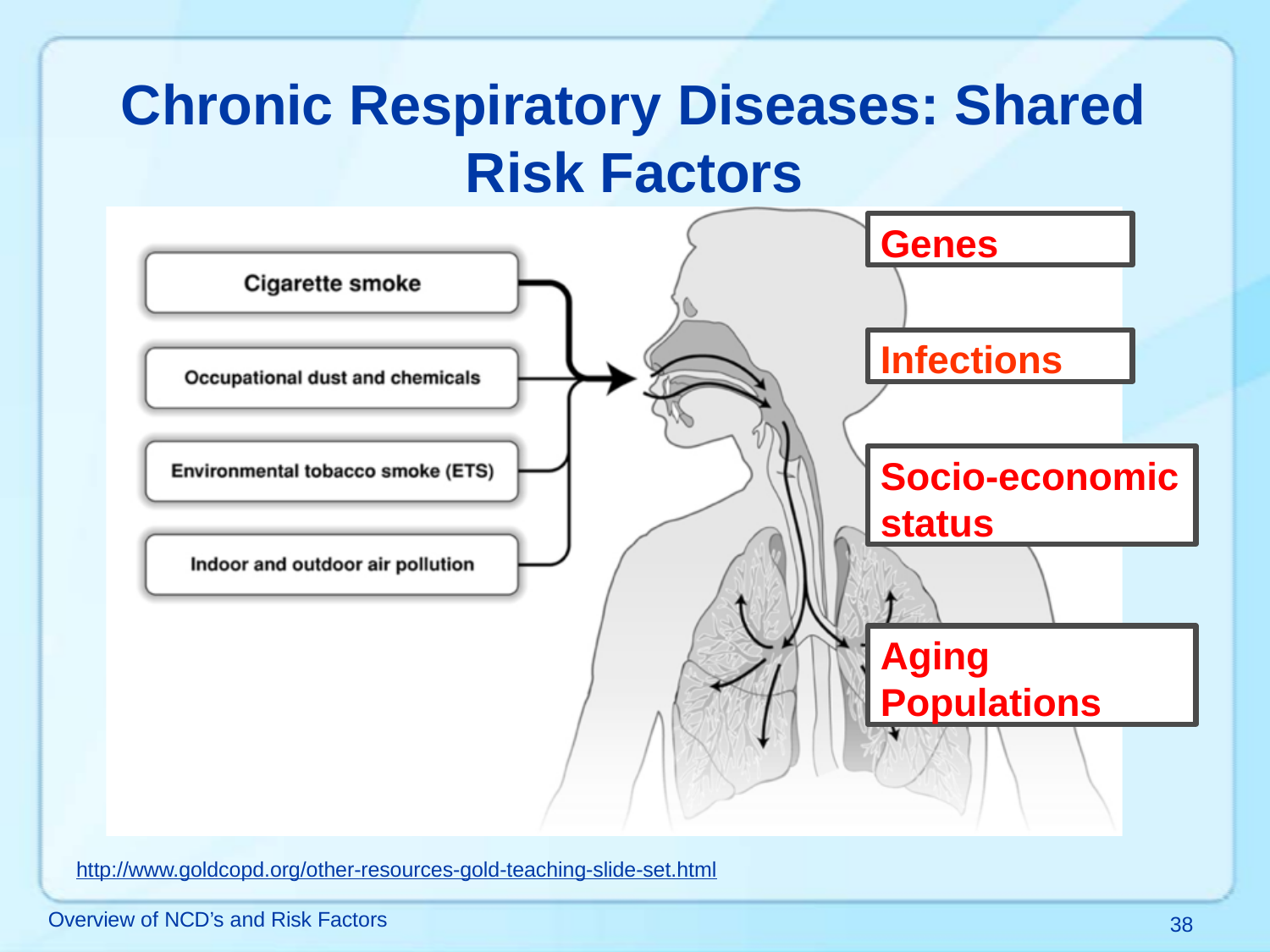

# Chronic Respiratory Diseases: Shared  Risk Factors

Genes
Infections
Socio-economic status
Aging Populations
http://www.goldcopd.org/other-resources-gold-teaching-slide-set.html
Overview of NCD’s and Risk Factors
38